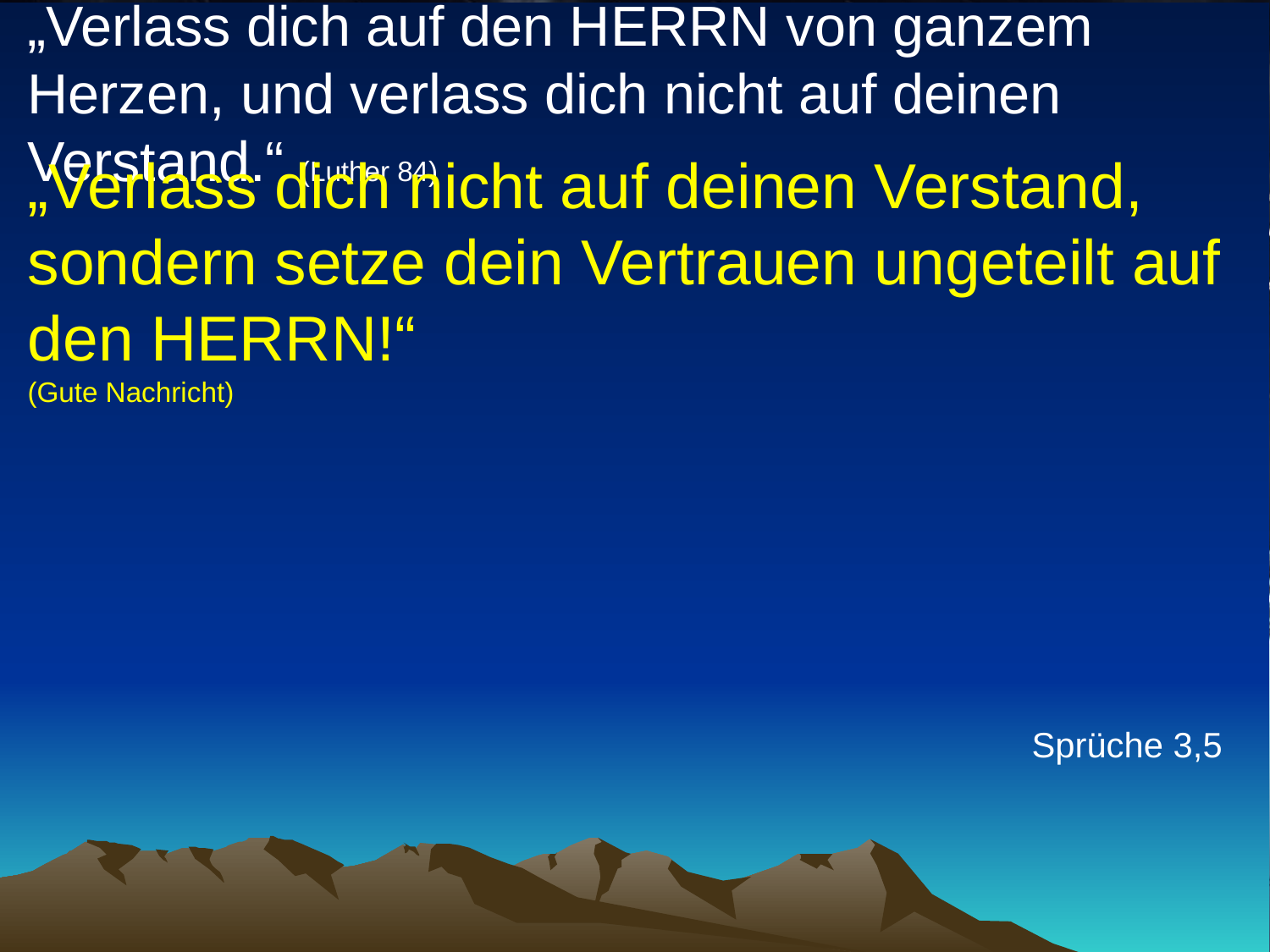

# „Verlass dich auf den HERRN von ganzem Herzen, und verlass dich nicht auf deinen Verstand.“ (Luther 84)
„Verlass dich nicht auf deinen Verstand, sondern setze dein Vertrauen ungeteilt auf den HERRN!“
(Gute Nachricht)
Sprüche 3,5